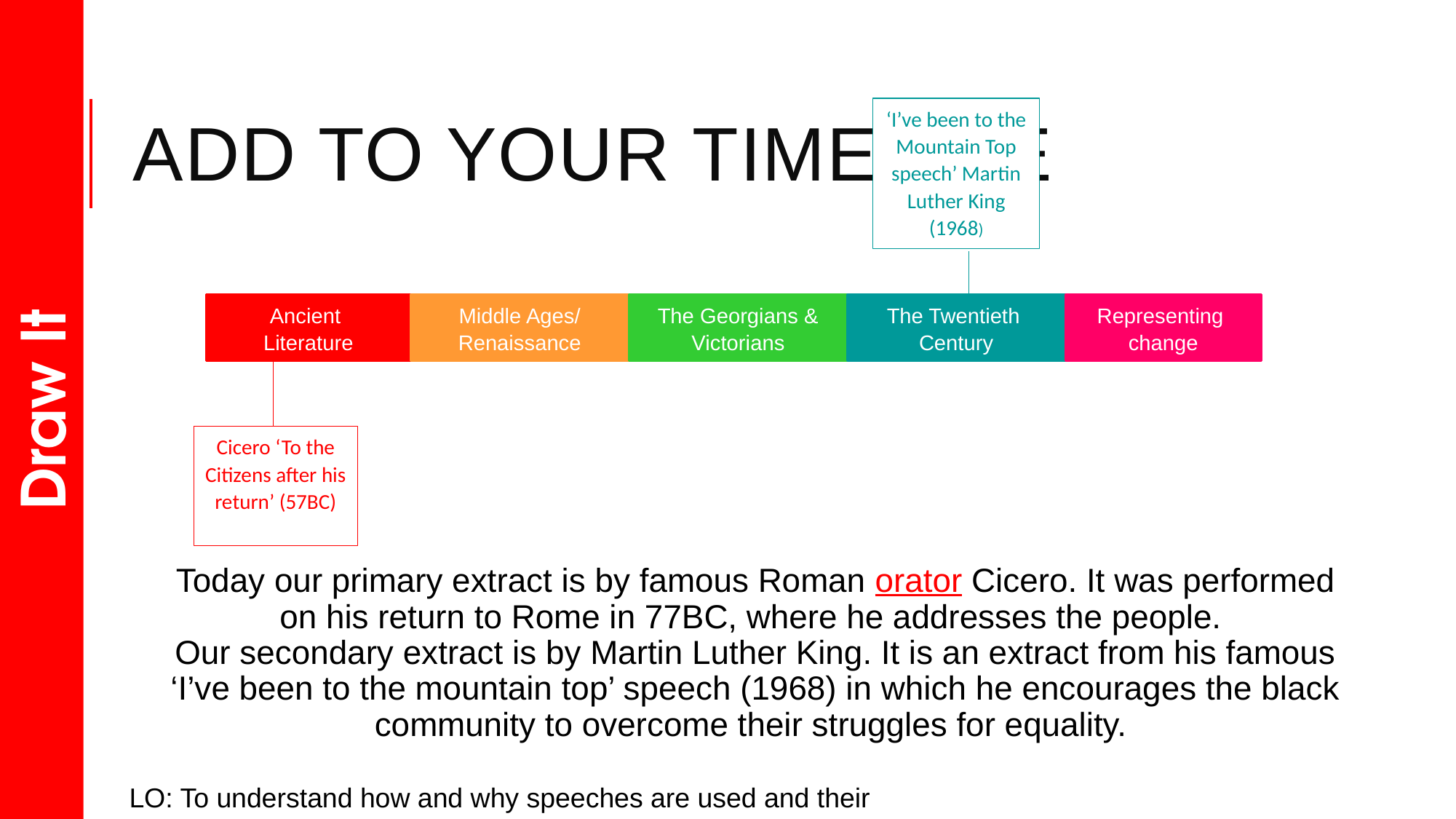

# ADD TO YOUR timeline
‘I’ve been to the Mountain Top speech’ Martin Luther King (1968)
Ancient
Literature
Middle Ages/
Renaissance
The Georgians &
Victorians
The Twentieth
Century
Representing
change
Draw It
Cicero ‘To the Citizens after his return’ (57BC)
Today our primary extract is by famous Roman orator Cicero. It was performed on his return to Rome in 77BC, where he addresses the people.
Our secondary extract is by Martin Luther King. It is an extract from his famous ‘I’ve been to the mountain top’ speech (1968) in which he encourages the black community to overcome their struggles for equality.

LO: To understand how and why speeches are used and their impact.